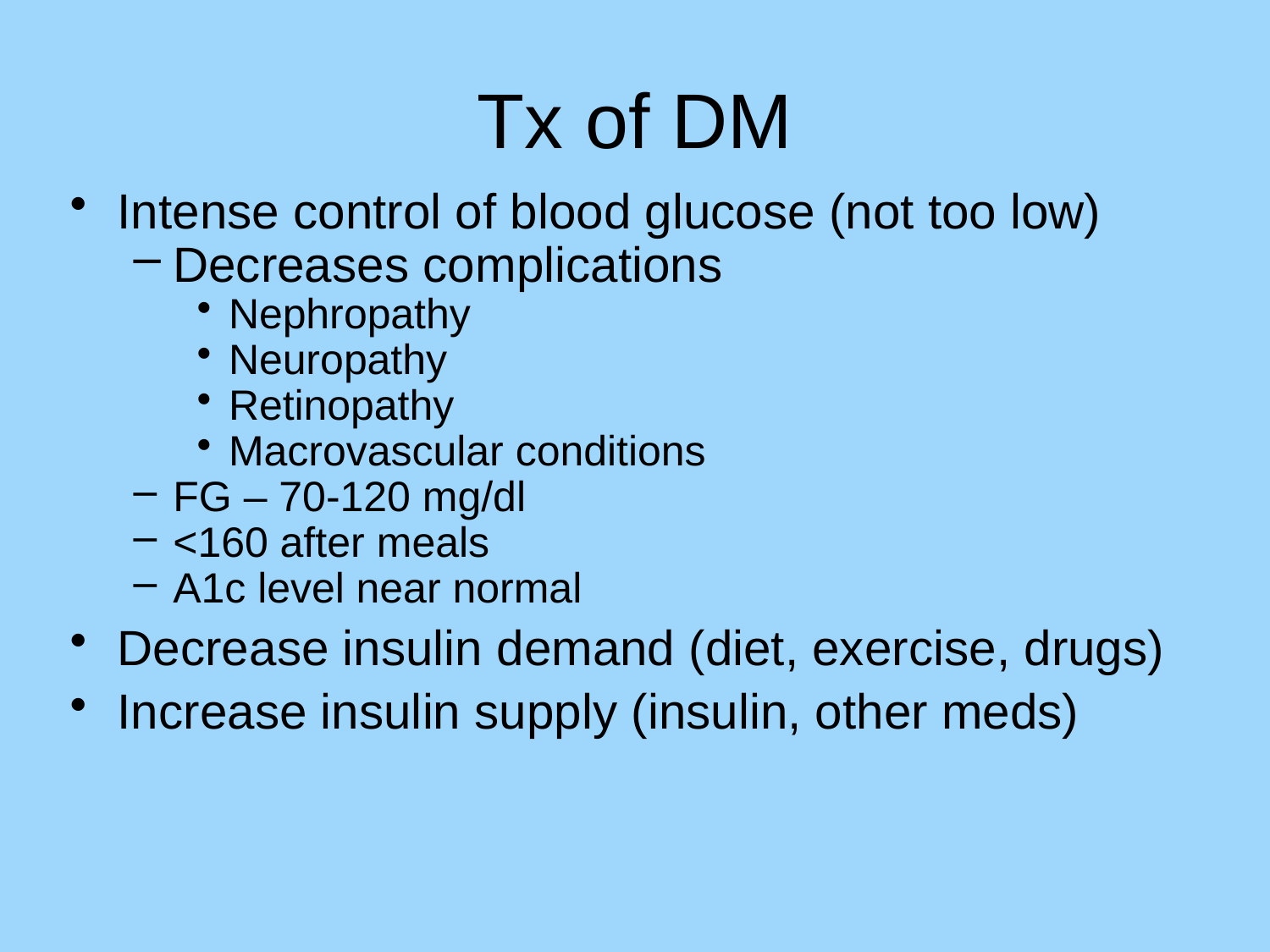

# Tx of DM
Intense control of blood glucose (not too low)
Decreases complications
Nephropathy
Neuropathy
Retinopathy
Macrovascular conditions
FG – 70-120 mg/dl
<160 after meals
A1c level near normal
Decrease insulin demand (diet, exercise, drugs)
Increase insulin supply (insulin, other meds)